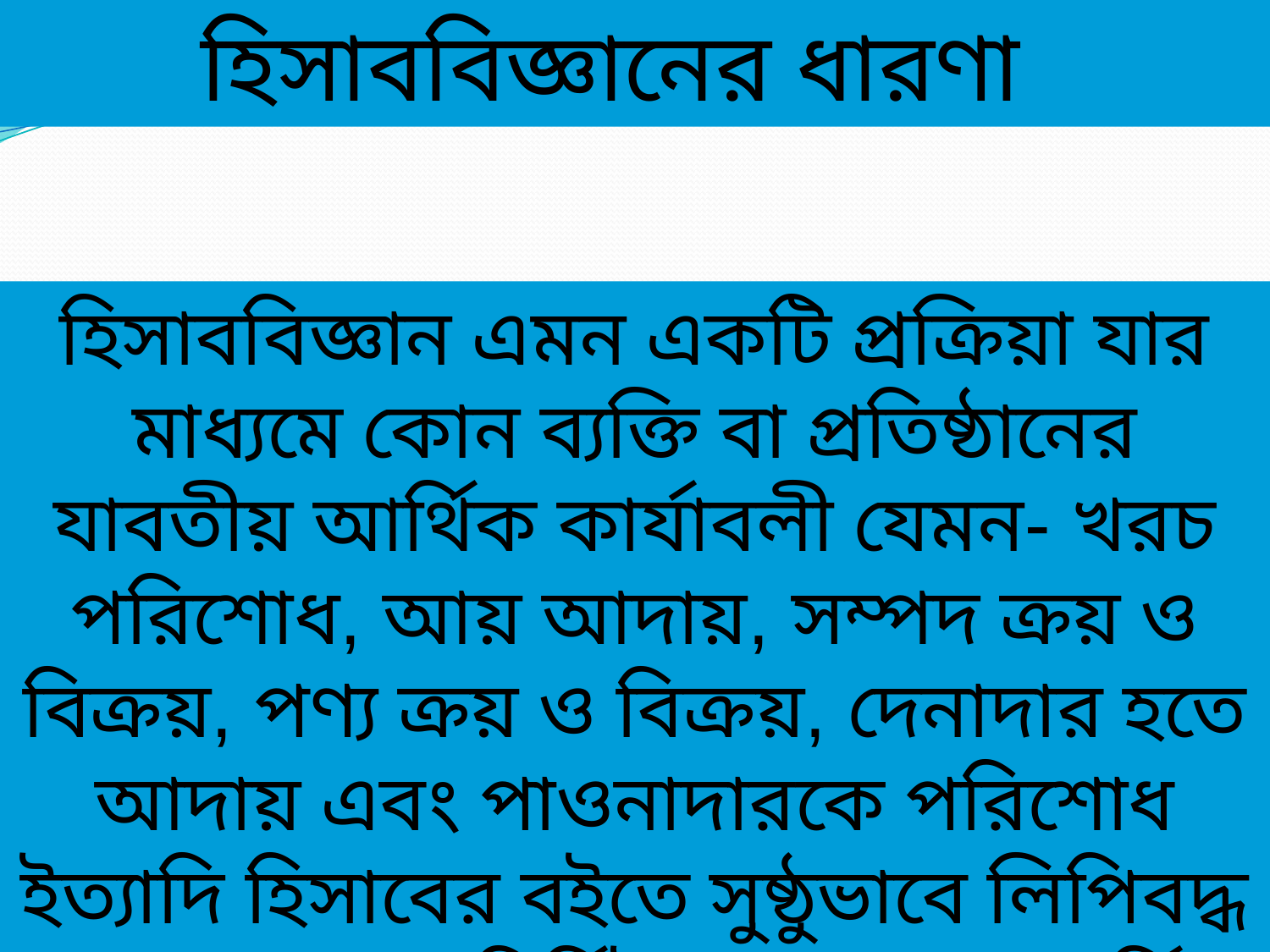

হিসাববিজ্ঞানের ধারণা
হিসাববিজ্ঞান এমন একটি প্রক্রিয়া যার মাধ্যমে কোন ব্যক্তি বা প্রতিষ্ঠানের যাবতীয় আর্থিক কার্যাবলী যেমন- খরচ পরিশোধ, আয় আদায়, সম্পদ ক্রয় ও বিক্রয়, পণ্য ক্রয় ও বিক্রয়, দেনাদার হতে আদায় এবং পাওনাদারকে পরিশোধ ইত্যাদি হিসাবের বইতে সুষ্ঠুভাবে লিপিবদ্ধ করা যায় এবং নির্দিষ্ট সময় শেষে আর্থিক কার্যাবলী ফলাফল জানা যায়।